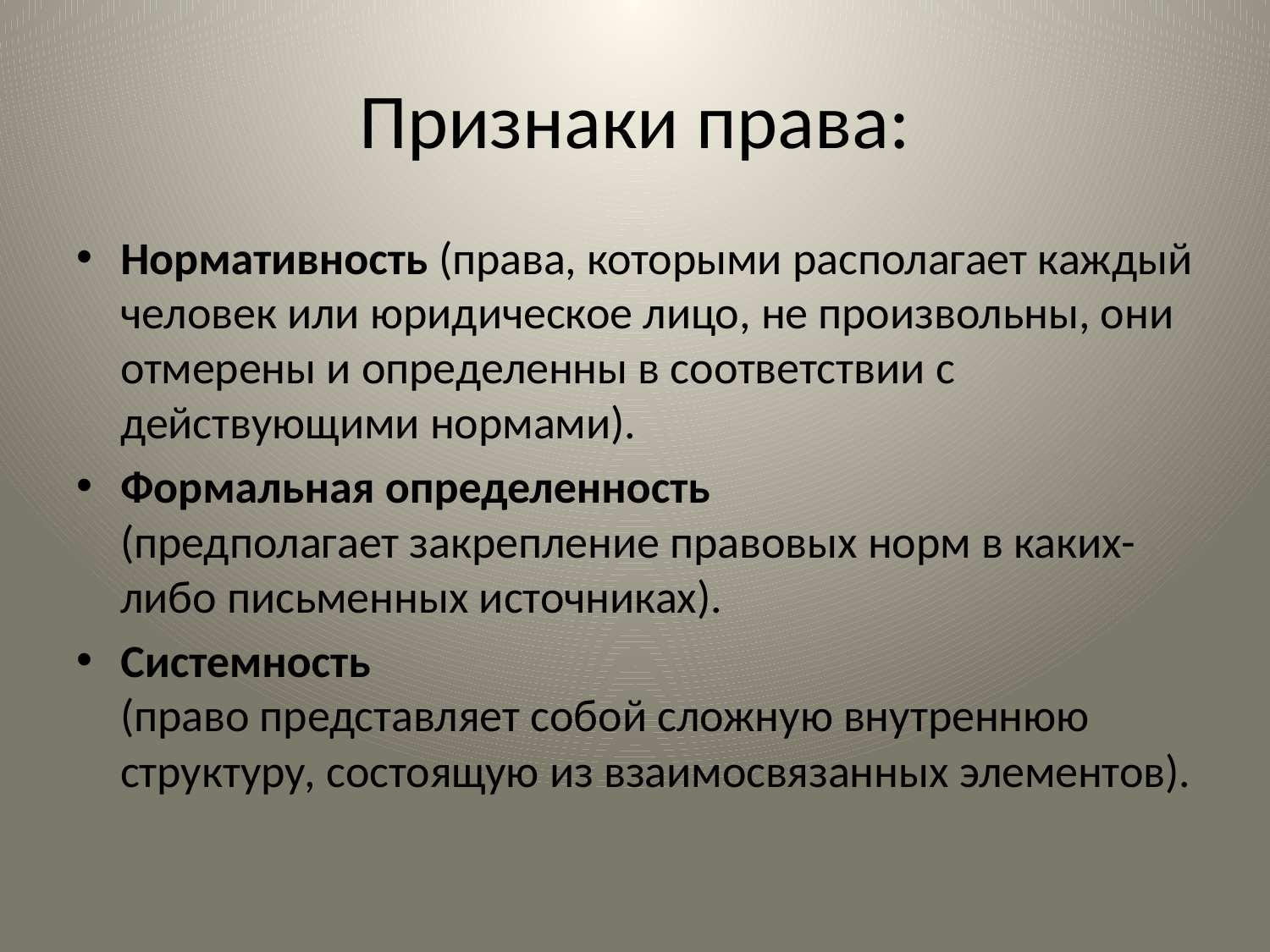

# Признаки права:
Нормативность (права, которыми располагает каждый человек или юридическое лицо, не произвольны, они отмерены и определенны в соответствии с действующими нормами).
Формальная определенность
(предполагает закрепление правовых норм в каких-либо письменных источниках).
Системность
(право представляет собой сложную внутреннюю структуру, состоящую из взаимосвязанных элементов).